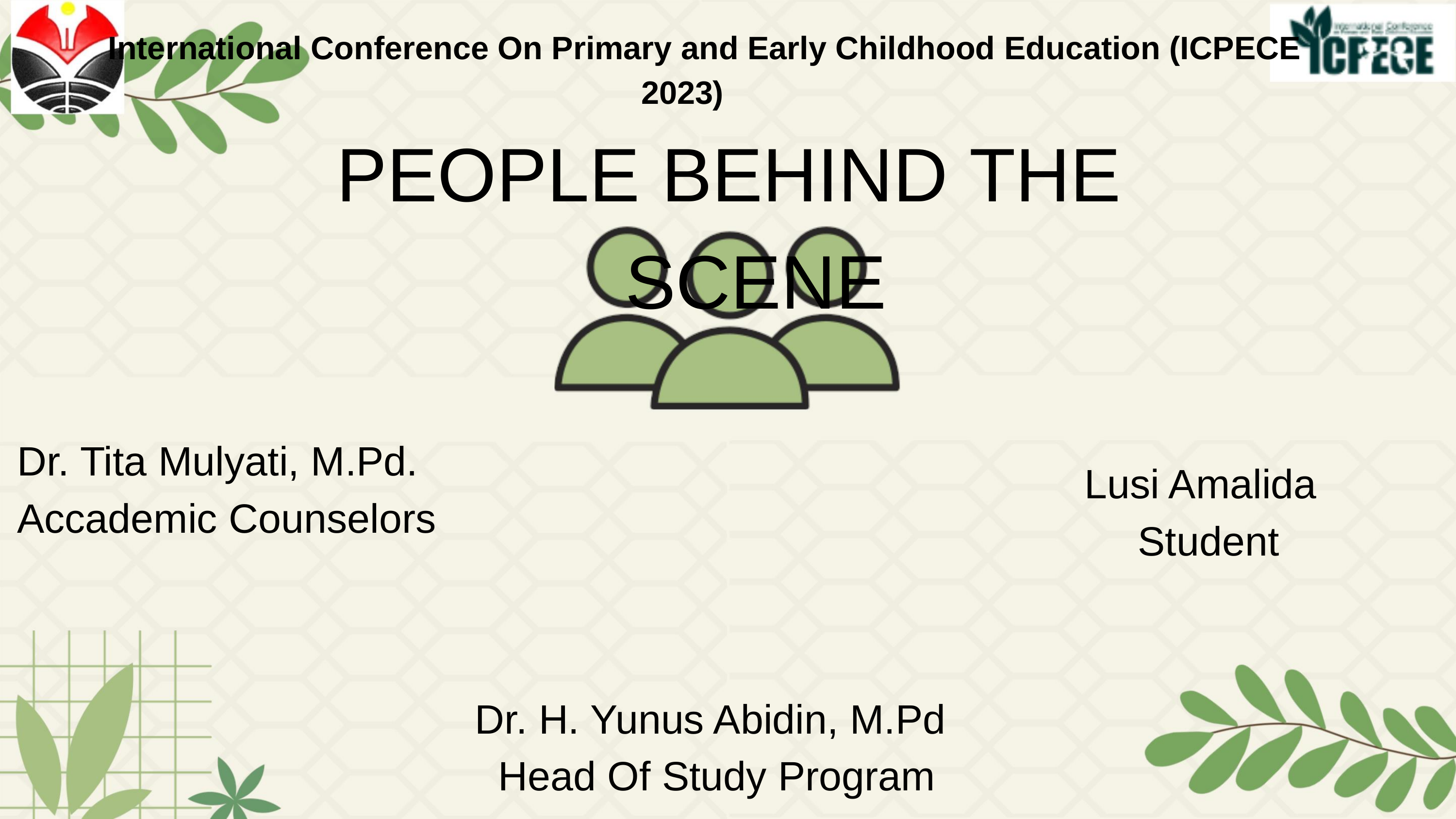

International Conference On Primary and Early Childhood Education (ICPECE
2023)
PEOPLE BEHIND THE
SCENE
Dr. Tita Mulyati, M.Pd.
Accademic Counselors
Lusi Amalida
Student
Dr. H. Yunus Abidin, M.Pd
Head Of Study Program